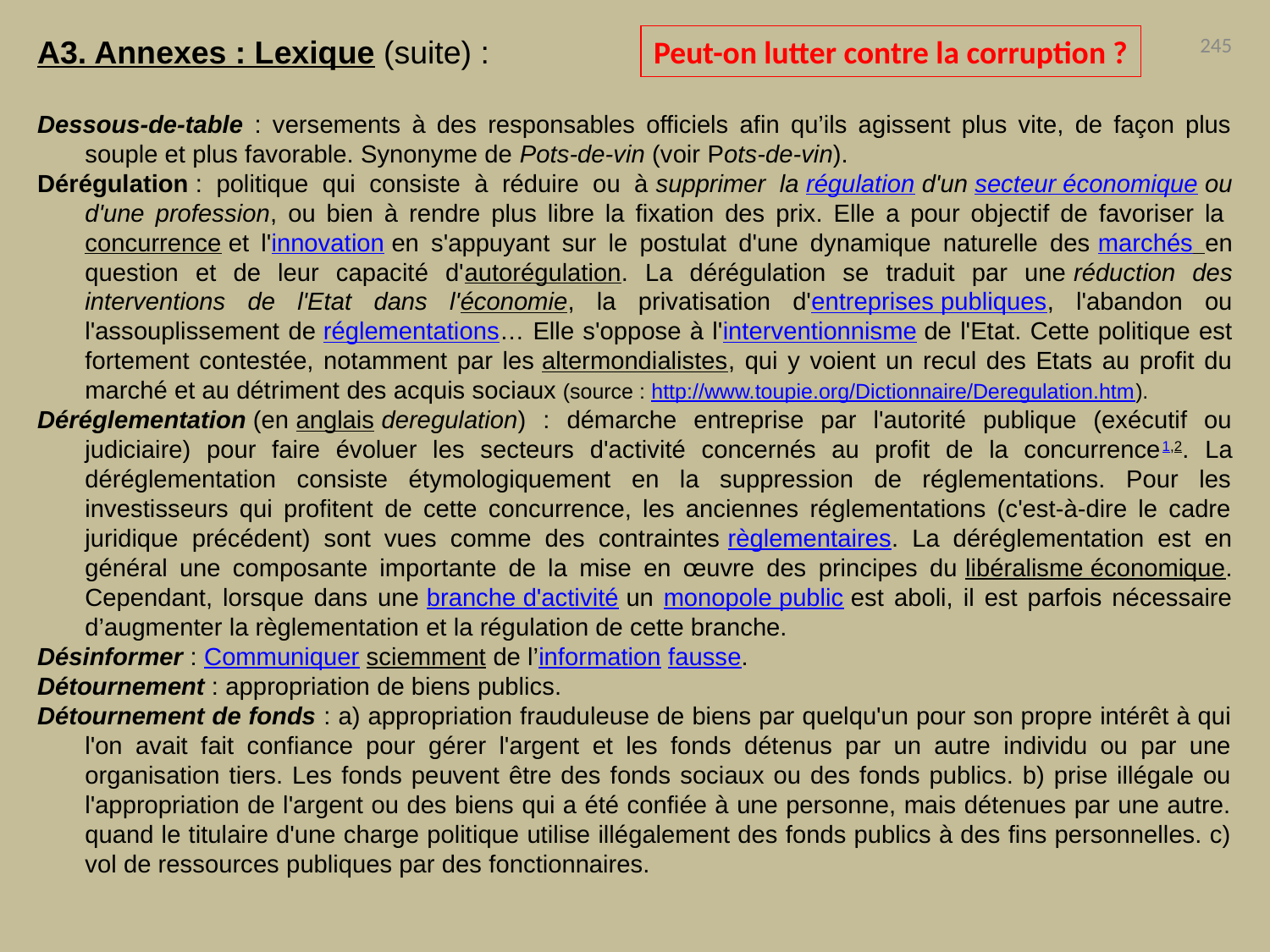

Peut-on lutter contre la corruption ?
245
A3. Annexes : Lexique (suite) :

Dessous-de-table : versements à des responsables officiels afin qu’ils agissent plus vite, de façon plus souple et plus favorable. Synonyme de Pots-de-vin (voir Pots-de-vin).
Dérégulation : politique qui consiste à réduire ou à supprimer la régulation d'un secteur économique ou d'une profession, ou bien à rendre plus libre la fixation des prix. Elle a pour objectif de favoriser la concurrence et l'innovation en s'appuyant sur le postulat d'une dynamique naturelle des marchés en question et de leur capacité d'autorégulation. La dérégulation se traduit par une réduction des interventions de l'Etat dans l'économie, la privatisation d'entreprises publiques, l'abandon ou l'assouplissement de réglementations… Elle s'oppose à l'interventionnisme de l'Etat. Cette politique est fortement contestée, notamment par les altermondialistes, qui y voient un recul des Etats au profit du marché et au détriment des acquis sociaux (source : http://www.toupie.org/Dictionnaire/Deregulation.htm).
Déréglementation (en anglais deregulation) : démarche entreprise par l'autorité publique (exécutif ou judiciaire) pour faire évoluer les secteurs d'activité concernés au profit de la concurrence1,2. La déréglementation consiste étymologiquement en la suppression de réglementations. Pour les investisseurs qui profitent de cette concurrence, les anciennes réglementations (c'est-à-dire le cadre juridique précédent) sont vues comme des contraintes règlementaires. La déréglementation est en général une composante importante de la mise en œuvre des principes du libéralisme économique. Cependant, lorsque dans une branche d'activité un monopole public est aboli, il est parfois nécessaire d’augmenter la règlementation et la régulation de cette branche.
Désinformer : Communiquer sciemment de l’information fausse.
Détournement : appropriation de biens publics.
Détournement de fonds : a) appropriation frauduleuse de biens par quelqu'un pour son propre intérêt à qui l'on avait fait confiance pour gérer l'argent et les fonds détenus par un autre individu ou par une organisation tiers. Les fonds peuvent être des fonds sociaux ou des fonds publics. b) prise illégale ou l'appropriation de l'argent ou des biens qui a été confiée à une personne, mais détenues par une autre. quand le titulaire d'une charge politique utilise illégalement des fonds publics à des fins personnelles. c) vol de ressources publiques par des fonctionnaires.